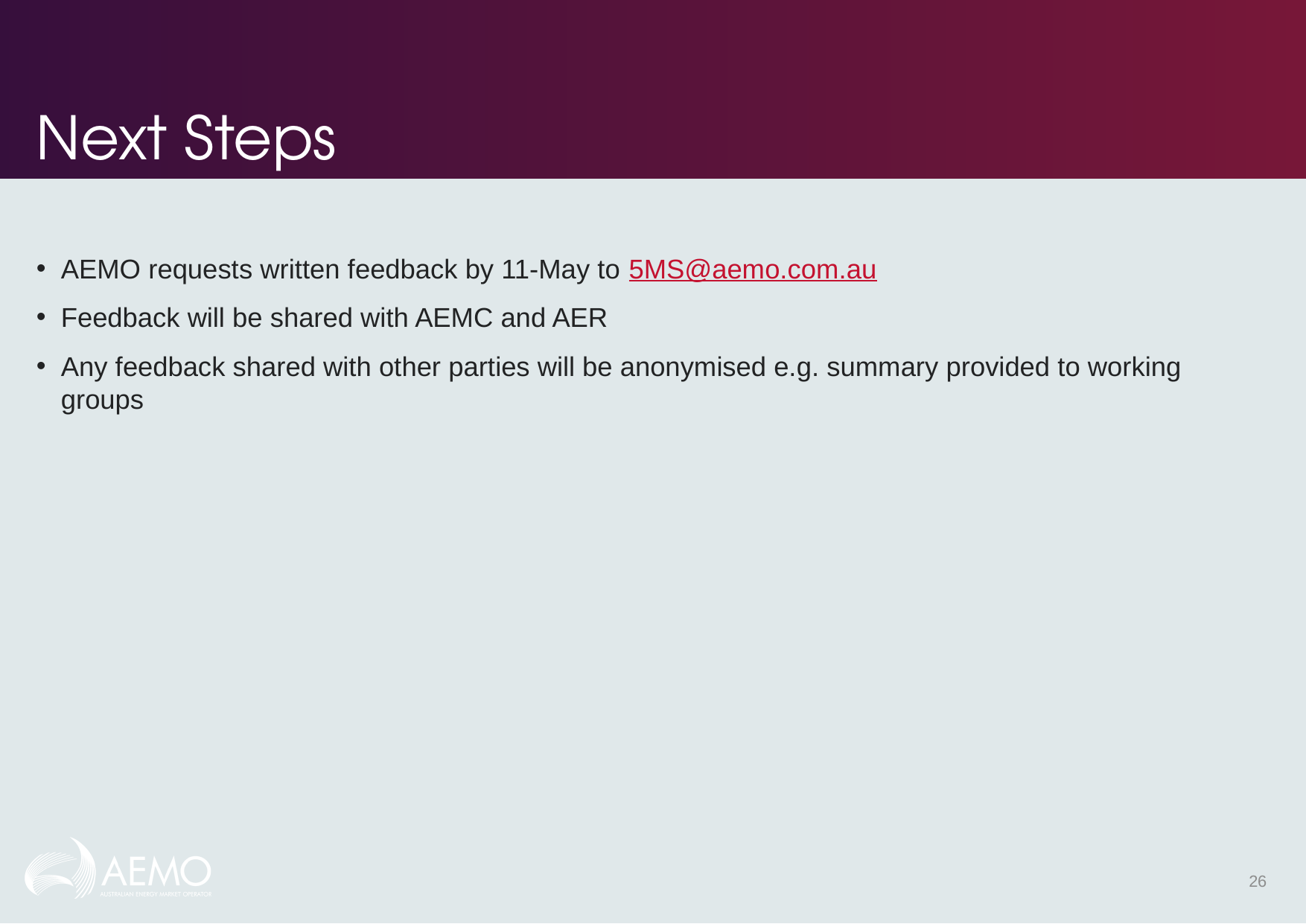

# Next Steps
AEMO requests written feedback by 11-May to 5MS@aemo.com.au
Feedback will be shared with AEMC and AER
Any feedback shared with other parties will be anonymised e.g. summary provided to working groups
26